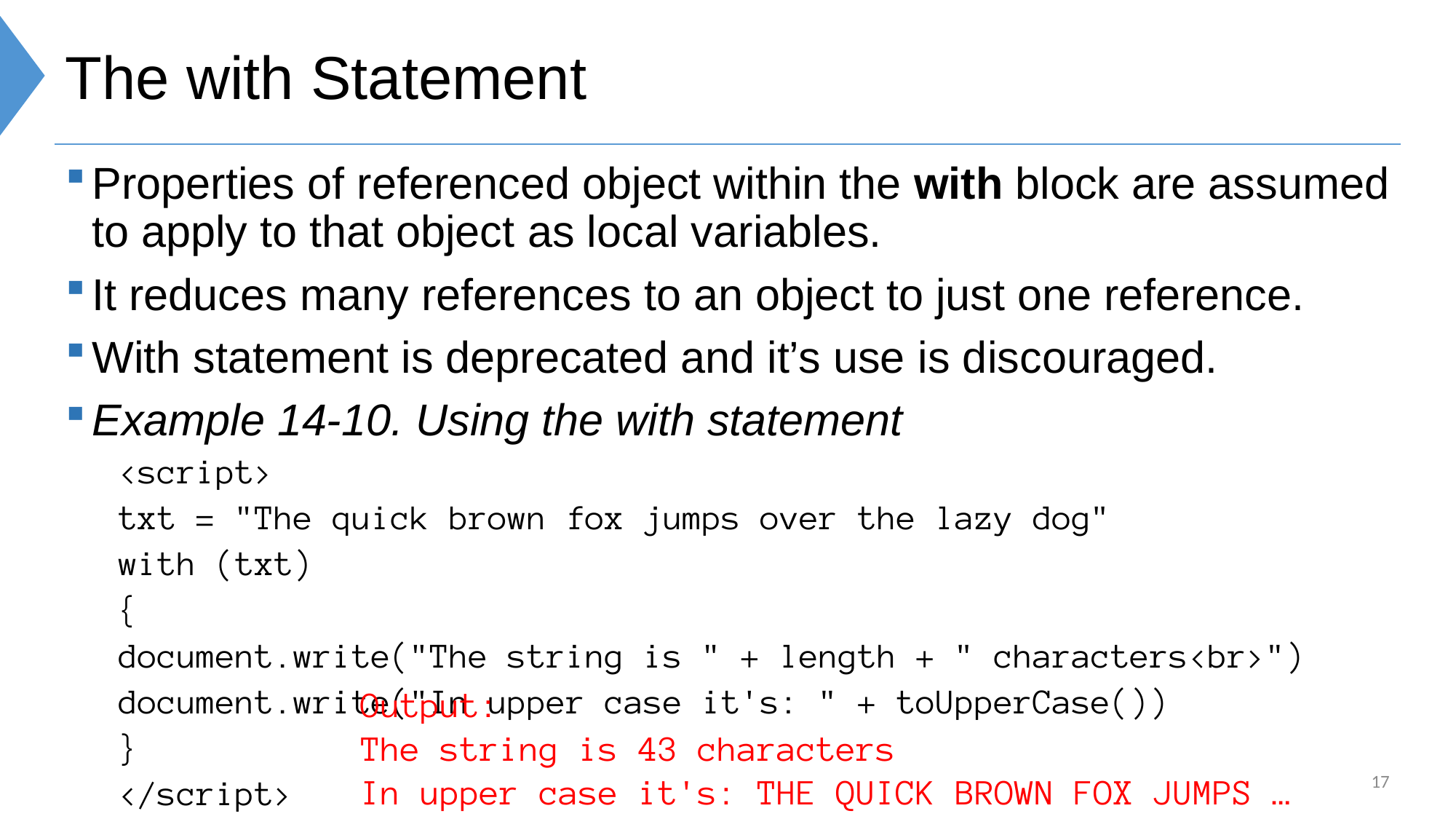

# The with Statement
Properties of referenced object within the with block are assumed to apply to that object as local variables.
It reduces many references to an object to just one reference.
With statement is deprecated and it’s use is discouraged.
Example 14-10. Using the with statement
<script>
txt = "The quick brown fox jumps over the lazy dog"
with (txt)
{
document.write("The string is " + length + " characters<br>")
document.write("In upper case it's: " + toUpperCase())
}
</script>
Output:
The string is 43 characters
In upper case it's: THE QUICK BROWN FOX JUMPS …
17